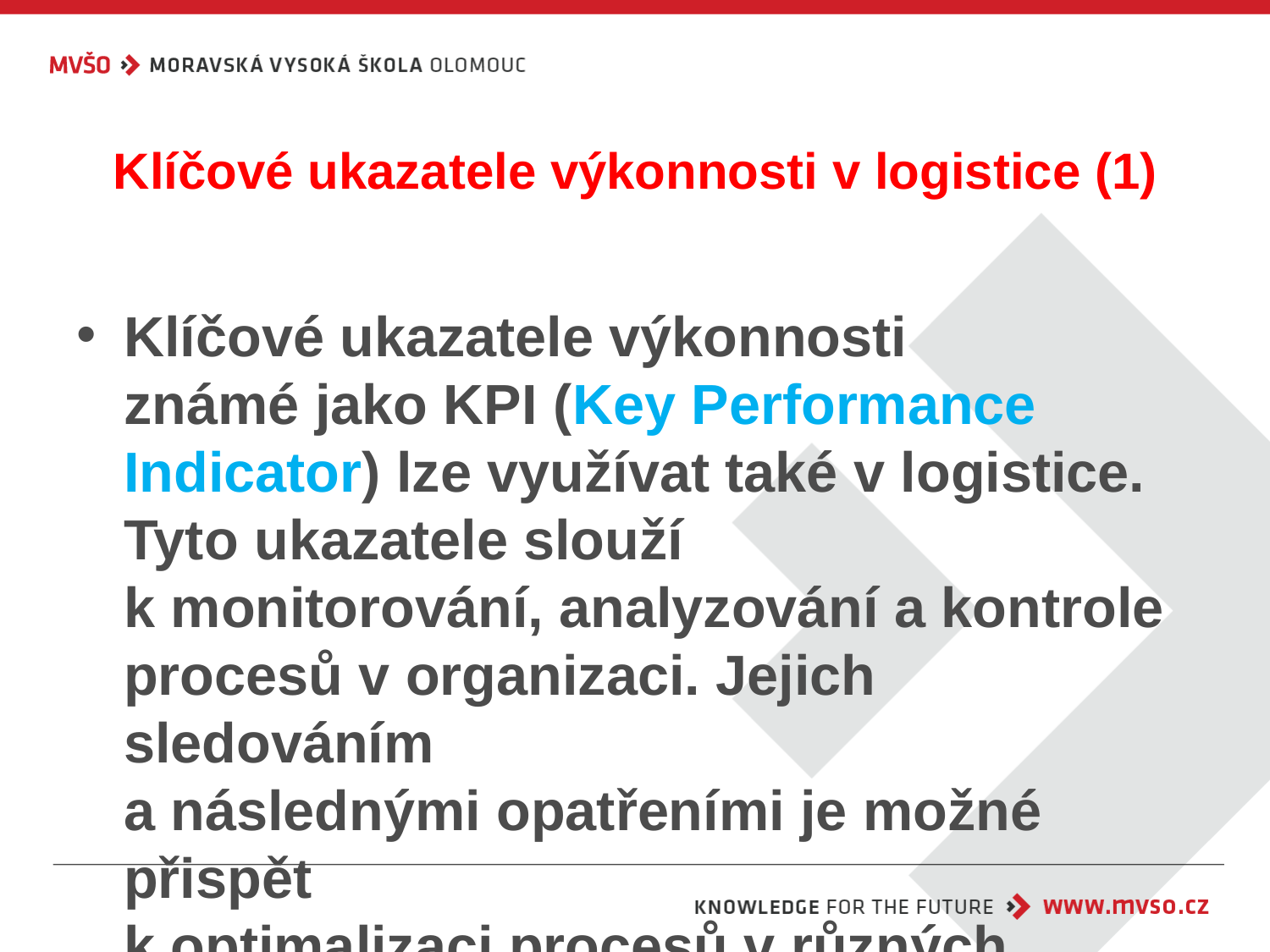

# Klíčové ukazatele výkonnosti v logistice (1)
Klíčové ukazatele výkonnosti známé jako KPI (Key Performance Indicator) lze využívat také v logistice. Tyto ukazatele slouží
k monitorování, analyzování a kontrole procesů v organizaci. Jejich sledováním
a následnými opatřeními je možné přispět
k optimalizaci procesů v různých oblastech.